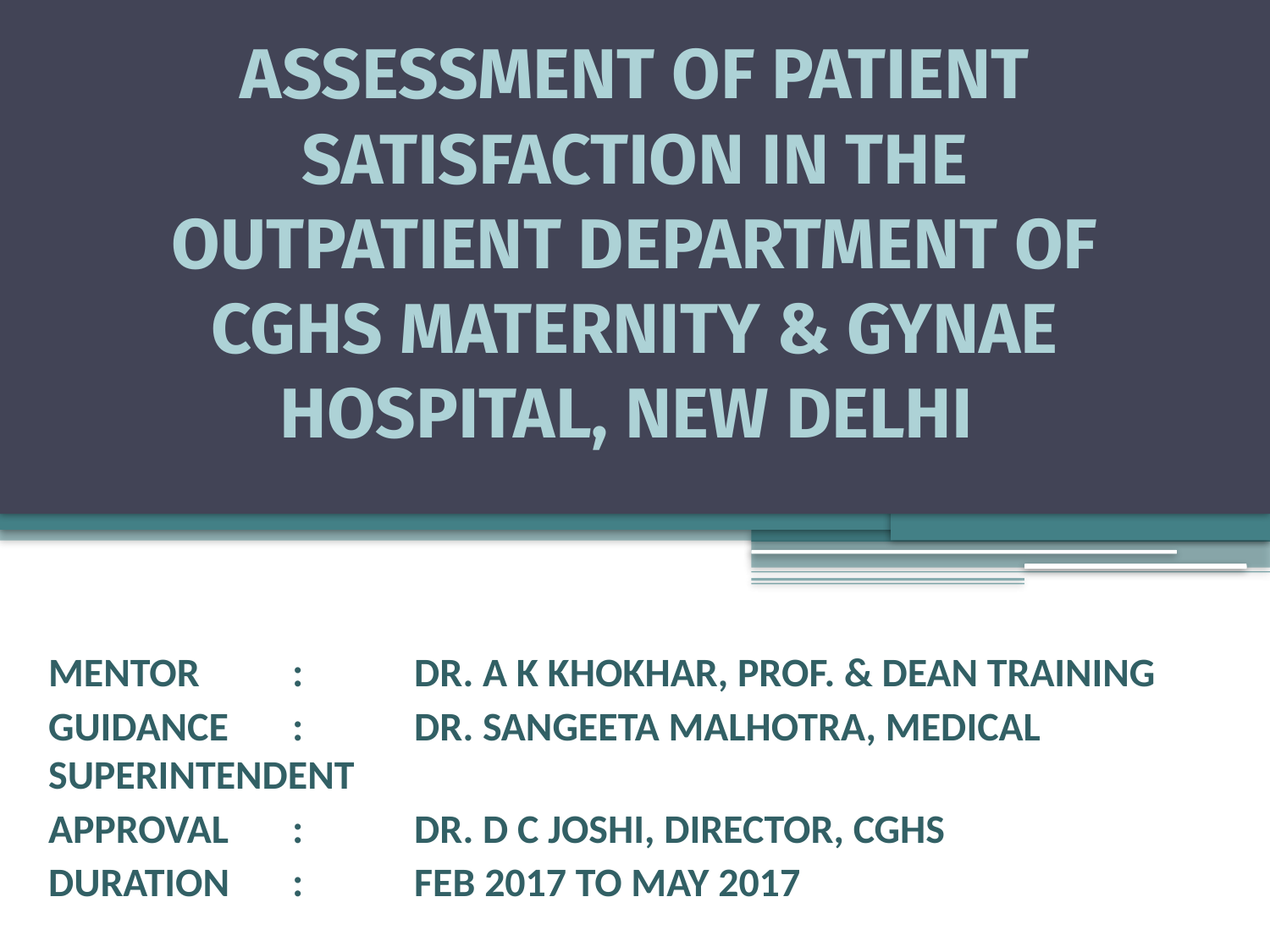

# ASSESSMENT OF PATIENT SATISFACTION IN THE OUTPATIENT DEPARTMENT OF CGHS MATERNITY & GYNAE HOSPITAL, NEW DELHI
Mentor	: 	Dr. A K Khokhar, Prof. & Dean Training
Guidance	:	Dr. Sangeeta Malhotra, Medical 				Superintendent
APPROVAL	:	DR. D C JOSHI, DIRECTOR, CGHS
Duration	:	Feb 2017 to May 2017